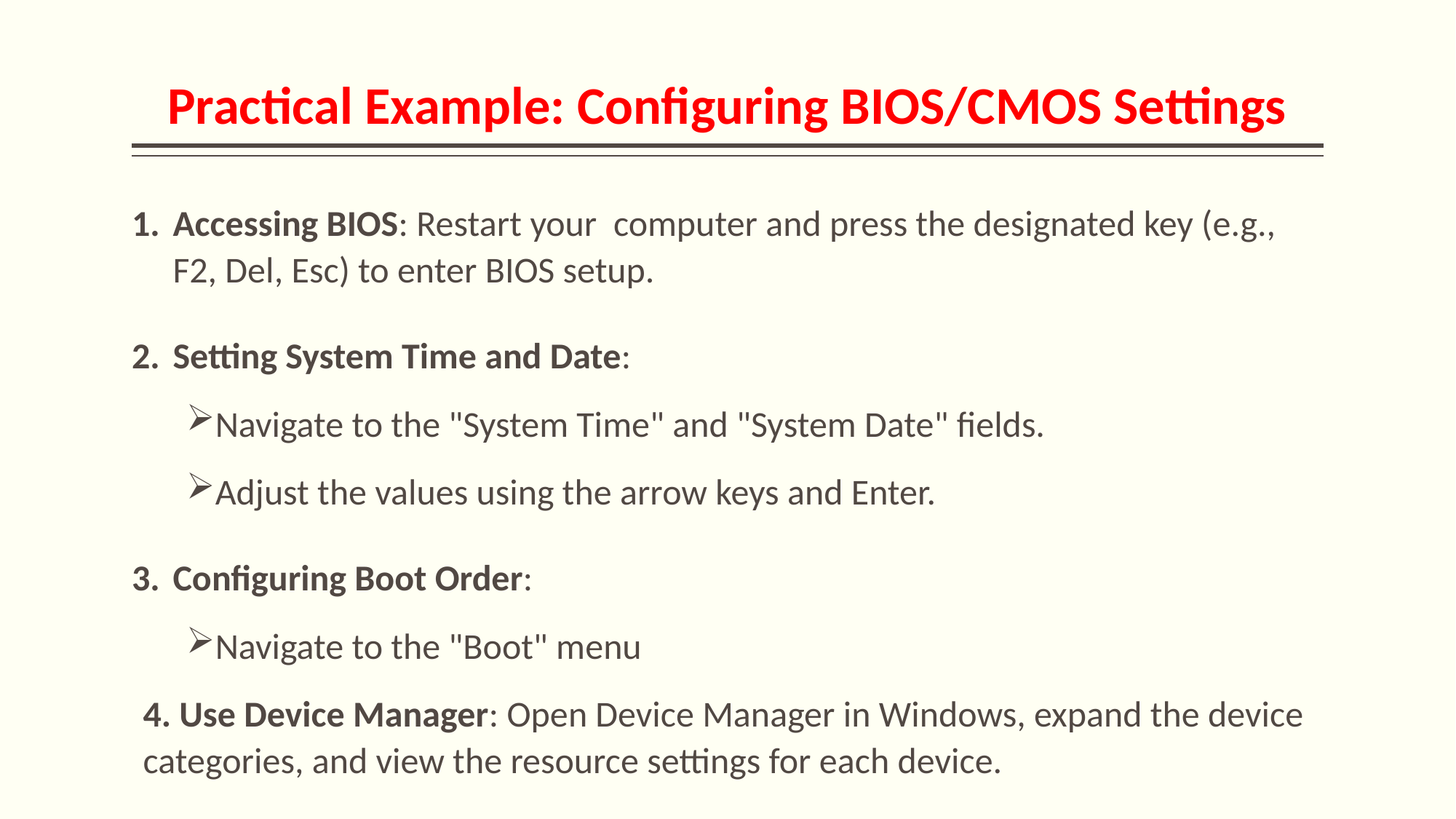

# Practical Example: Configuring BIOS/CMOS Settings
Accessing BIOS: Restart your  computer and press the designated key (e.g., F2, Del, Esc) to enter BIOS setup.
Setting System Time and Date:
Navigate to the "System Time" and "System Date" fields.
Adjust the values using the arrow keys and Enter.
Configuring Boot Order:
Navigate to the "Boot" menu
4. Use Device Manager: Open Device Manager in Windows, expand the device categories, and view the resource settings for each device.